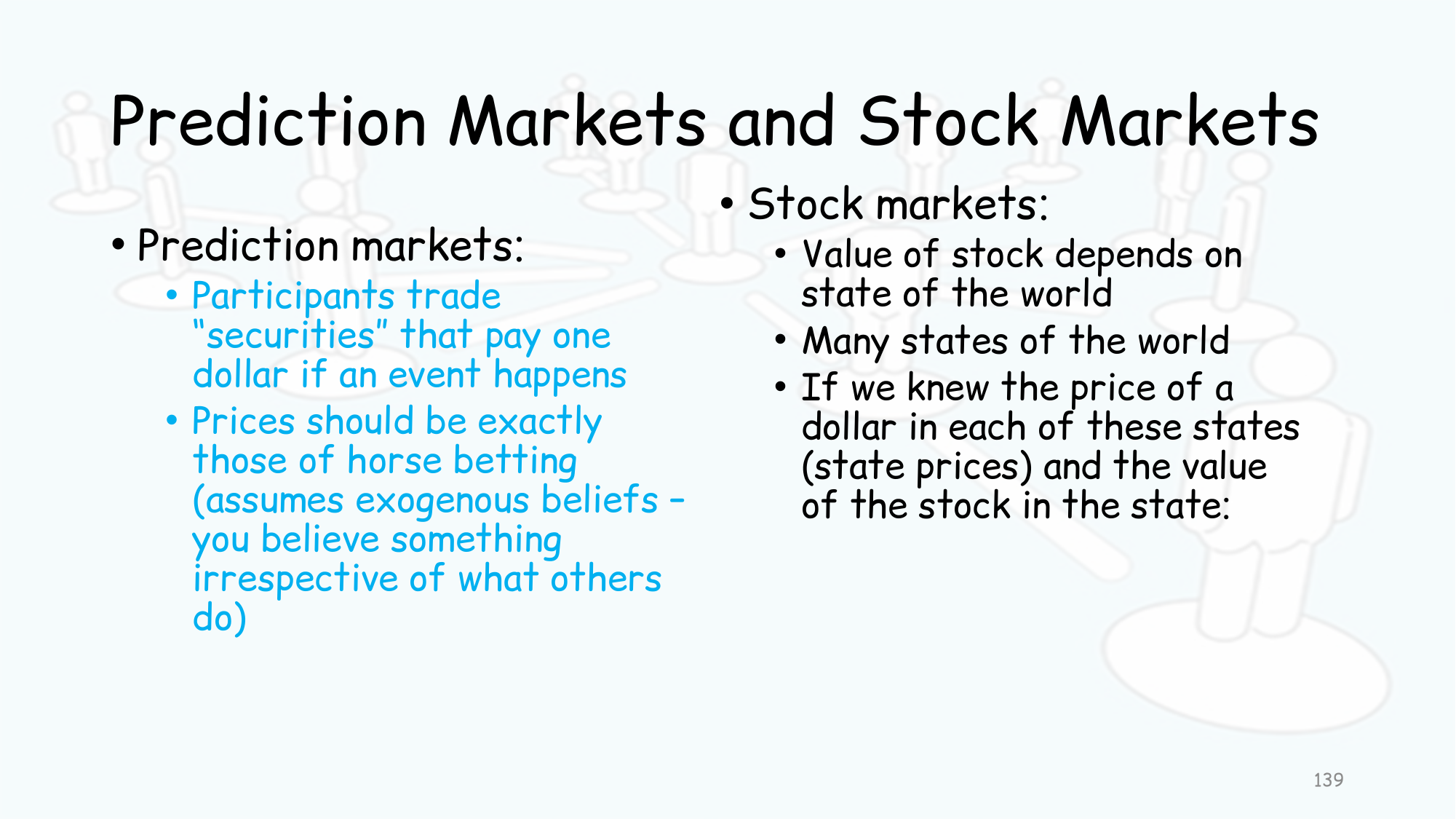

# Prediction Markets and Stock Markets
Stock markets:
Value of stock depends on state of the world
Many states of the world
If we knew the price of a dollar in each of these states (state prices) and the value of the stock in the state:
Prediction markets:
Participants trade “securities” that pay one dollar if an event happens
Prices should be exactly those of horse betting (assumes exogenous beliefs – you believe something irrespective of what others do)
139